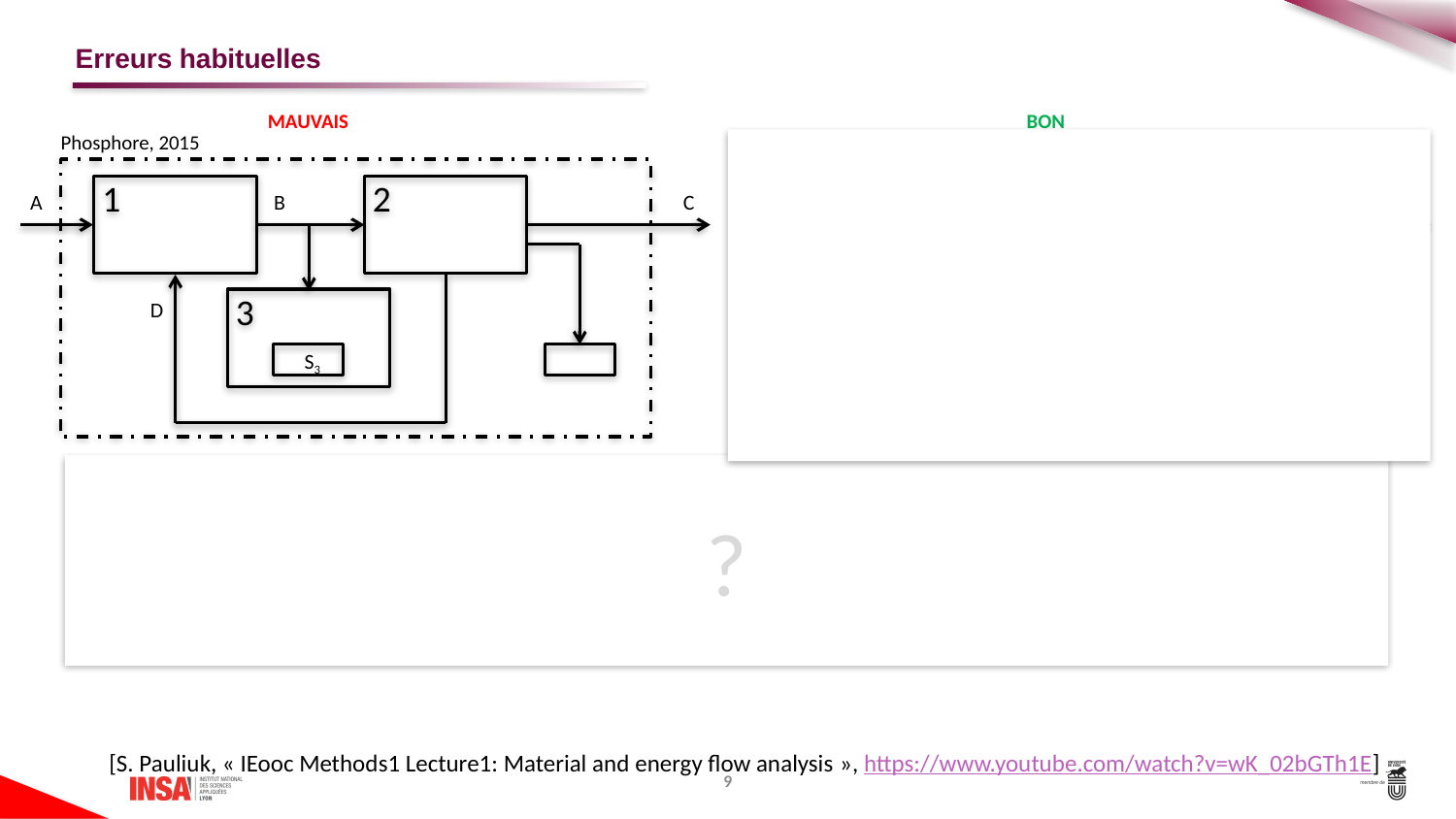

# Erreurs habituelles
MAUVAIS
BON
Phosphore, 2015
Phosphore, 2015, Région x

La MFA de gauche est ambigüe car :
Séparation des flux entre les processus 1, 2 et 3 pas claire. On ne voit pas à quoi le flux B se réfère.
Le stock en bas à droite n’appartient pas un processus et il n’a pas de nom.
La variation du stock ΔS3 manque.
La zone géographique manque.
Pas de nom du flux entre le processus 2  et le stock sans nom.

 1
 2
 1
 2
A
B
C
A
B12
C
B13
E
D
 3
D
 3
 4
ΔS3
ΔS4
S3
S3
S4

?
[S. Pauliuk, « IEooc Methods1 Lecture1: Material and energy flow analysis », https://www.youtube.com/watch?v=wK_02bGTh1E]
9